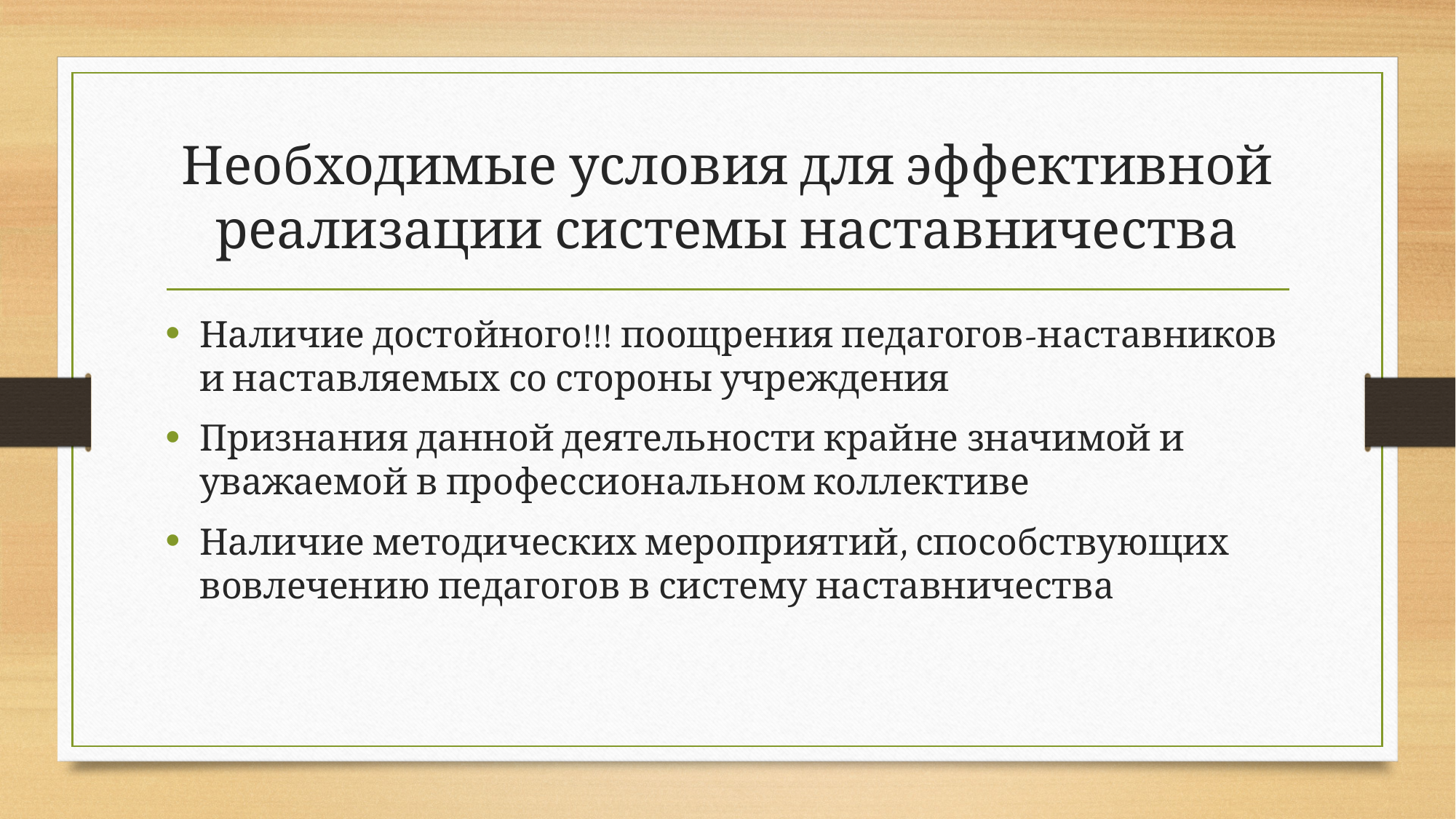

# Необходимые условия для эффективной реализации системы наставничества
Наличие достойного!!! поощрения педагогов-наставников и наставляемых со стороны учреждения
Признания данной деятельности крайне значимой и уважаемой в профессиональном коллективе
Наличие методических мероприятий, способствующих вовлечению педагогов в систему наставничества